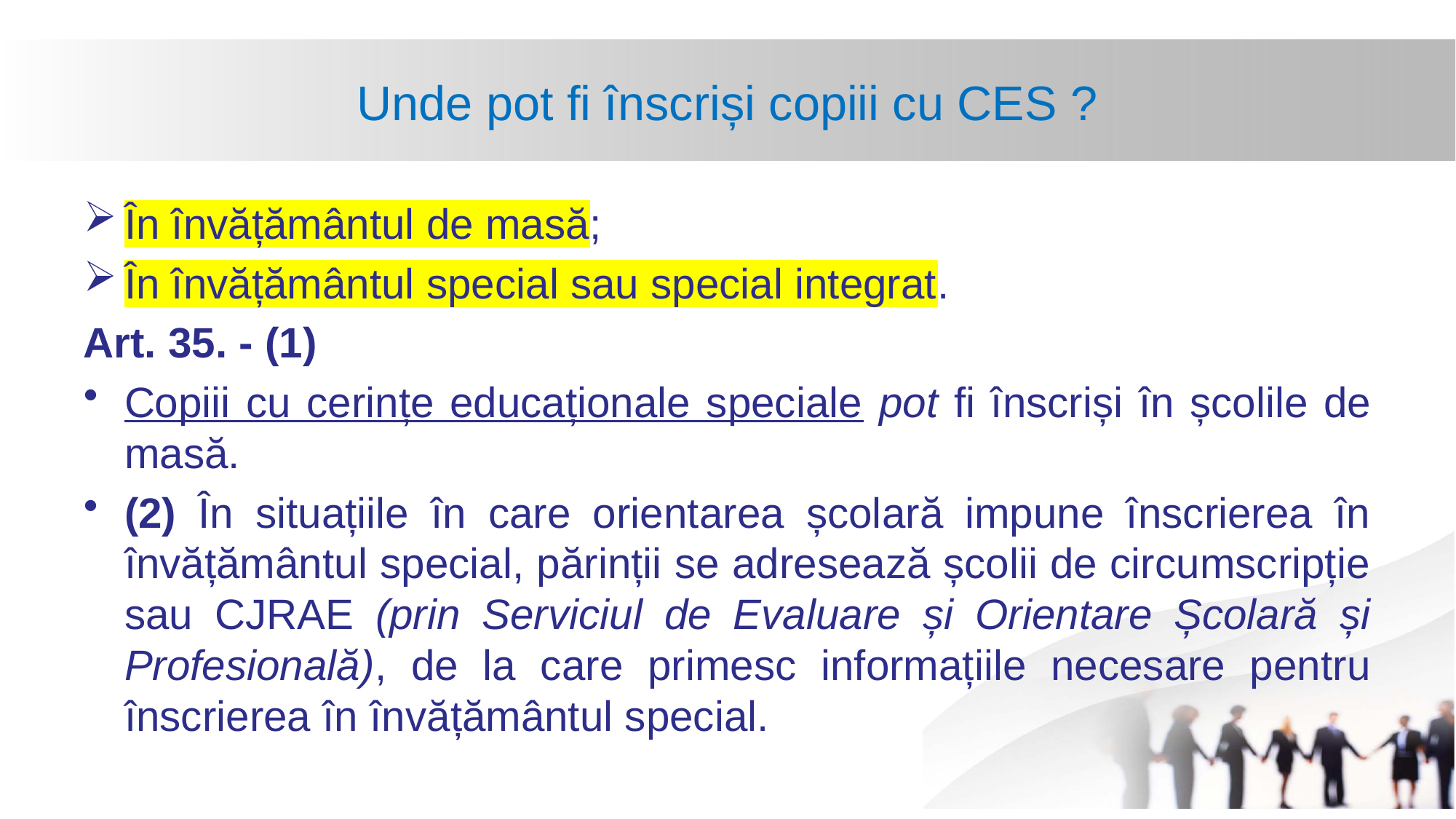

# Unde pot fi înscriși copiii cu CES ?
În învățământul de masă;
În învățământul special sau special integrat.
Art. 35. - (1)
Copiii cu cerințe educaționale speciale pot fi înscriși în școlile de masă.
(2) În situațiile în care orientarea școlară impune înscrierea în învățământul special, părinții se adresează școlii de circumscripție sau CJRAE (prin Serviciul de Evaluare și Orientare Școlară și Profesională), de la care primesc informațiile necesare pentru înscrierea în învățământul special.